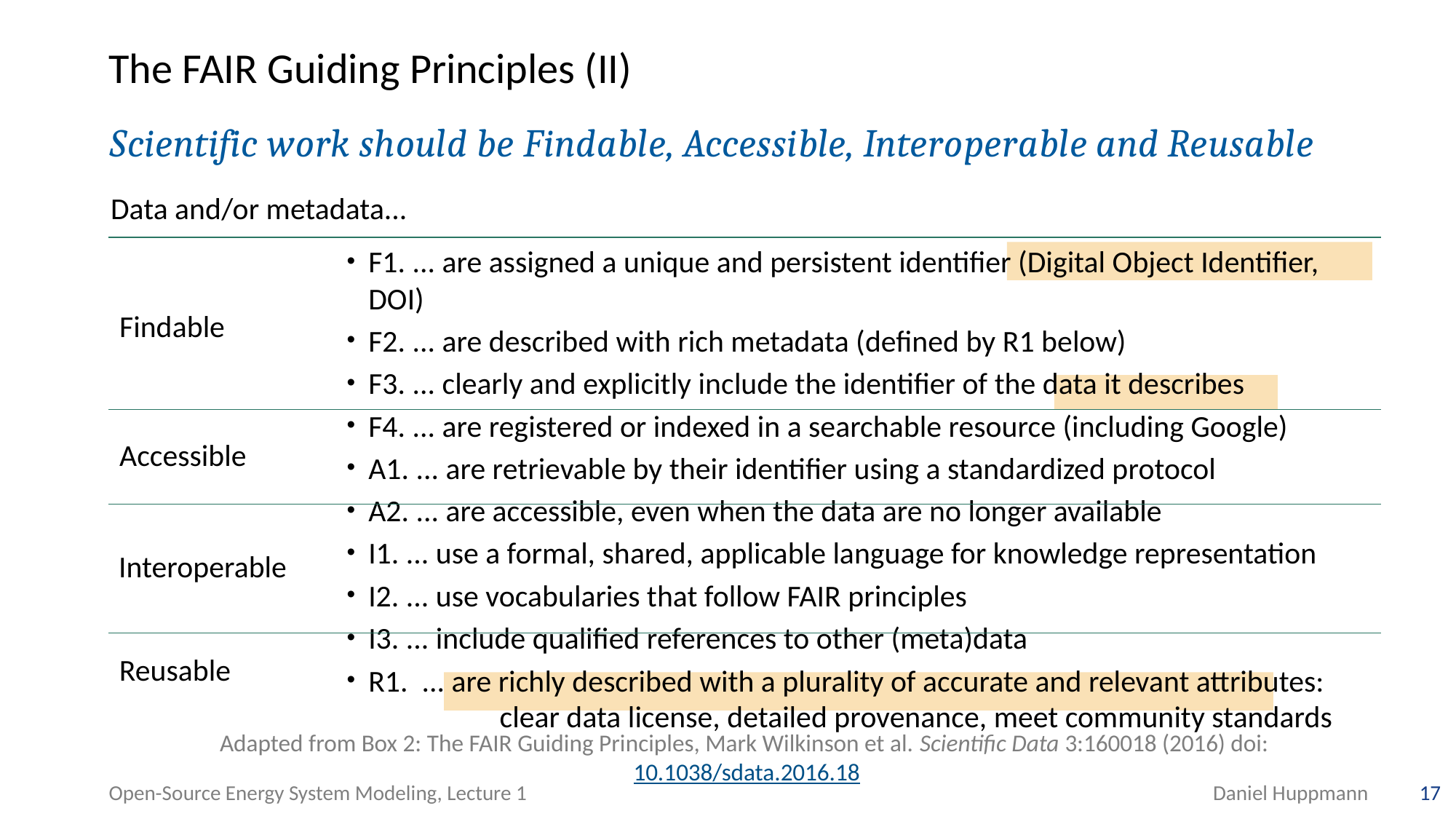

# The FAIR Guiding Principles (II)
Scientific work should be Findable, Accessible, Interoperable and Reusable
Data and/or metadata...

F1. ... are assigned a unique and persistent identifier (Digital Object Identifier, DOI)
F2. ... are described with rich metadata (defined by R1 below)
F3. ... clearly and explicitly include the identifier of the data it describes
F4. ... are registered or indexed in a searchable resource (including Google)
A1. ... are retrievable by their identifier using a standardized protocol
A2. ... are accessible, even when the data are no longer available
I1. ... use a formal, shared, applicable language for knowledge representation
I2. ... use vocabularies that follow FAIR principles
I3. ... include qualified references to other (meta)data
R1.  ... are richly described with a plurality of accurate and relevant attributes:
	clear data license, detailed provenance, meet community standards
Findable

Accessible
Interoperable
Reusable

Adapted from Box 2: The FAIR Guiding Principles, Mark Wilkinson et al. Scientific Data 3:160018 (2016) doi: 10.1038/sdata.2016.18
Open-Source Energy System Modeling, Lecture 1
Daniel Huppmann
17